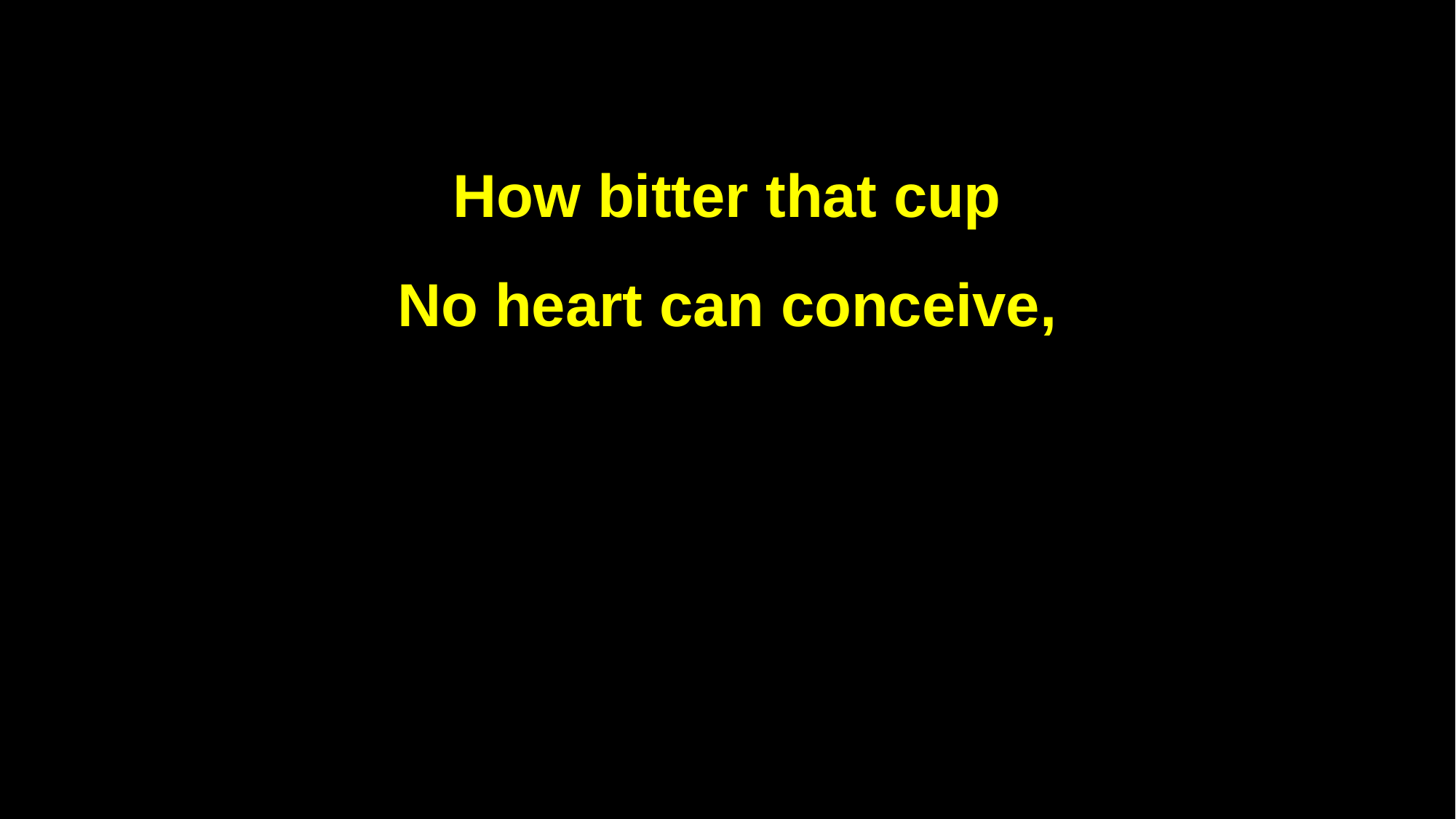

How bitter that cup
No heart can conceive,